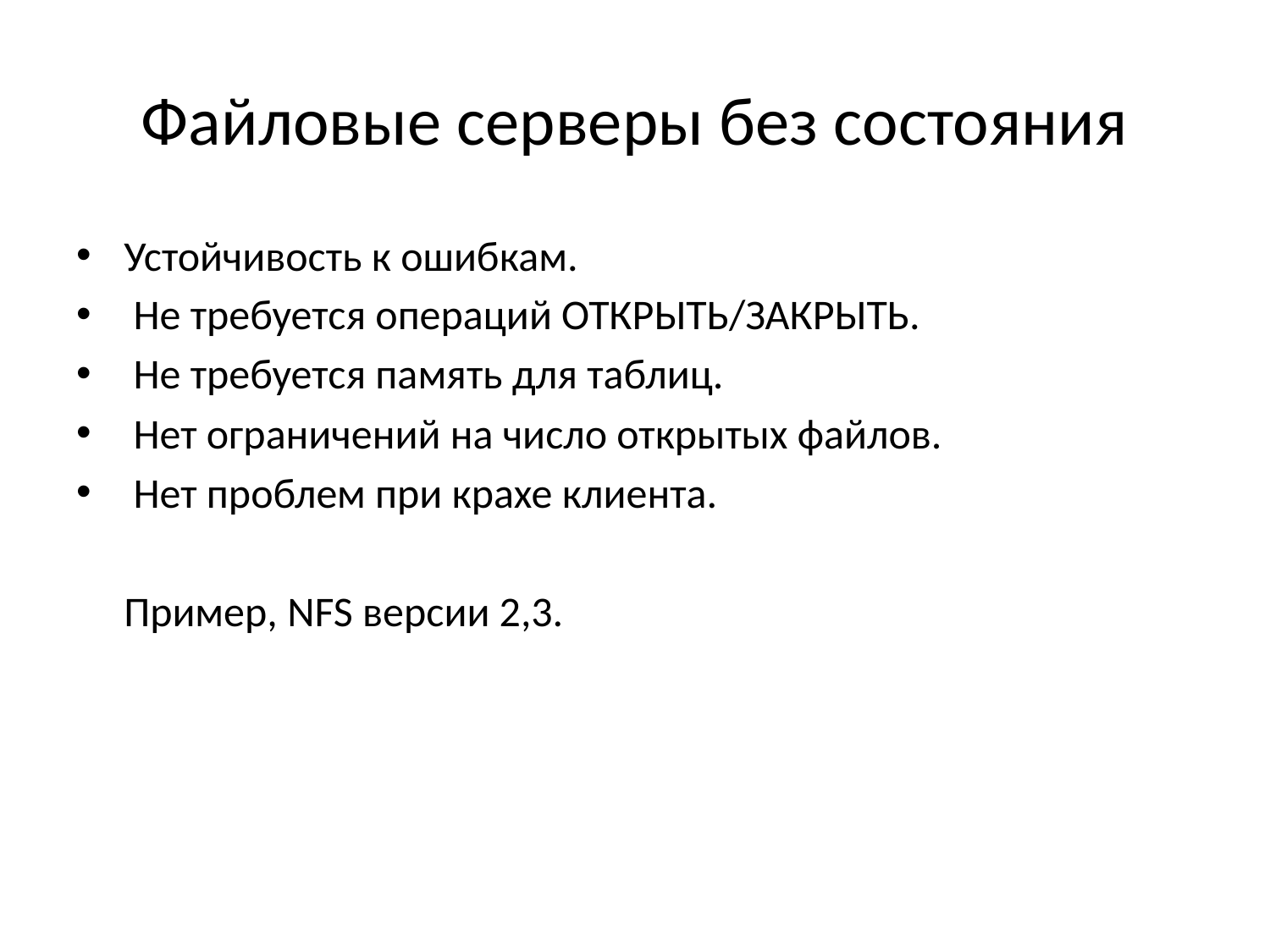

# Файловые серверы без состояния
Устойчивость к ошибкам.
 Не требуется операций ОТКРЫТЬ/ЗАКРЫТЬ.
 Не требуется память для таблиц.
 Нет ограничений на число открытых файлов.
 Нет проблем при крахе клиента.

	Пример, NFS версии 2,3.